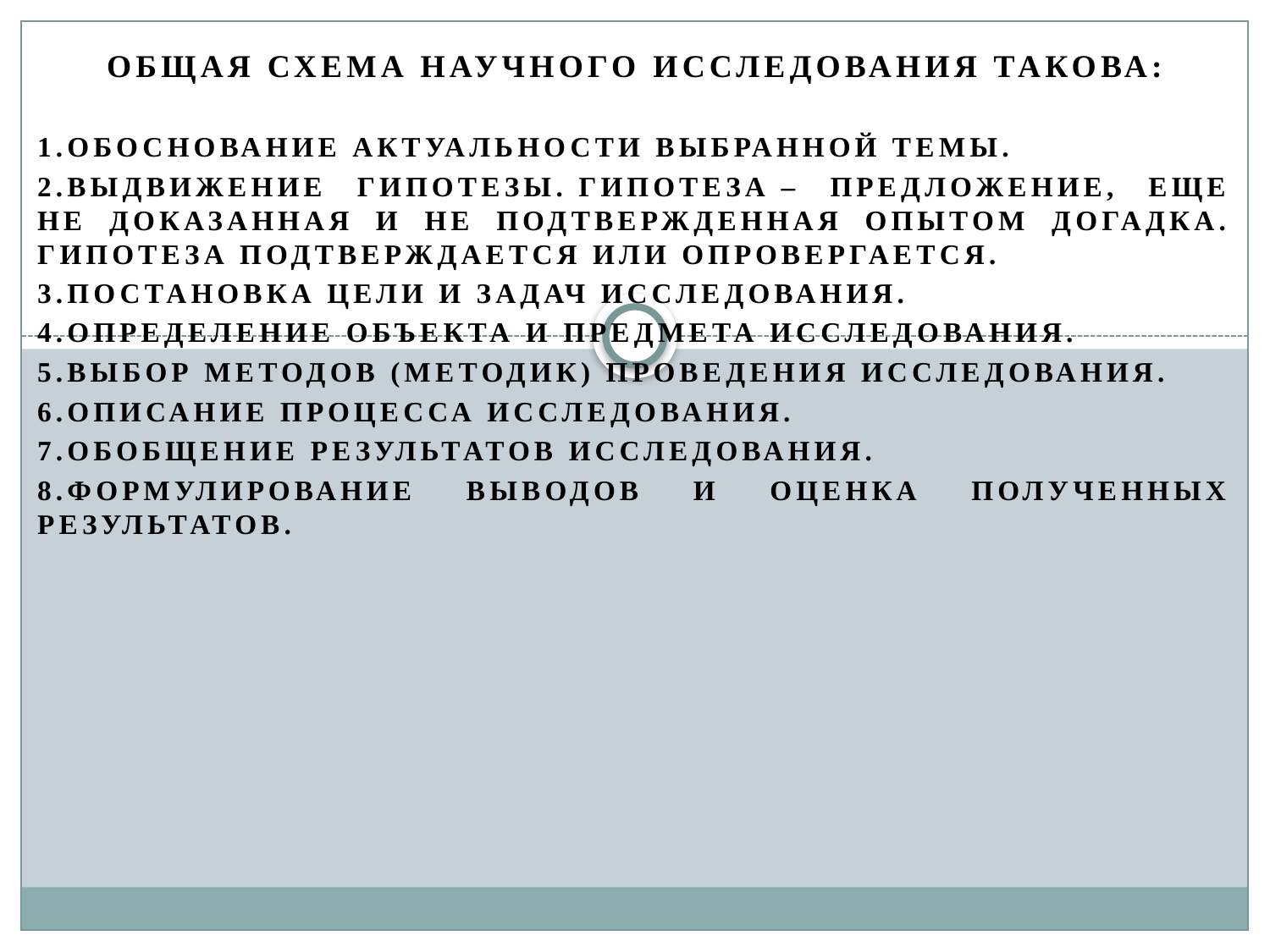

Общая схема научного исследования такова:

1.Обоснование актуальности выбранной темы.
2.Выдвижение гипотезы. Гипотеза – предложение, еще не доказанная и не подтвержденная опытом догадка. гипотеза подтверждается или опровергается.
3.Постановка цели и задач исследования.
4.Определение объекта и предмета исследования.
5.Выбор методов (методик) проведения исследования.
6.Описание процесса исследования.
7.Обобщение результатов исследования.
8.Формулирование выводов и оценка полученных результатов.